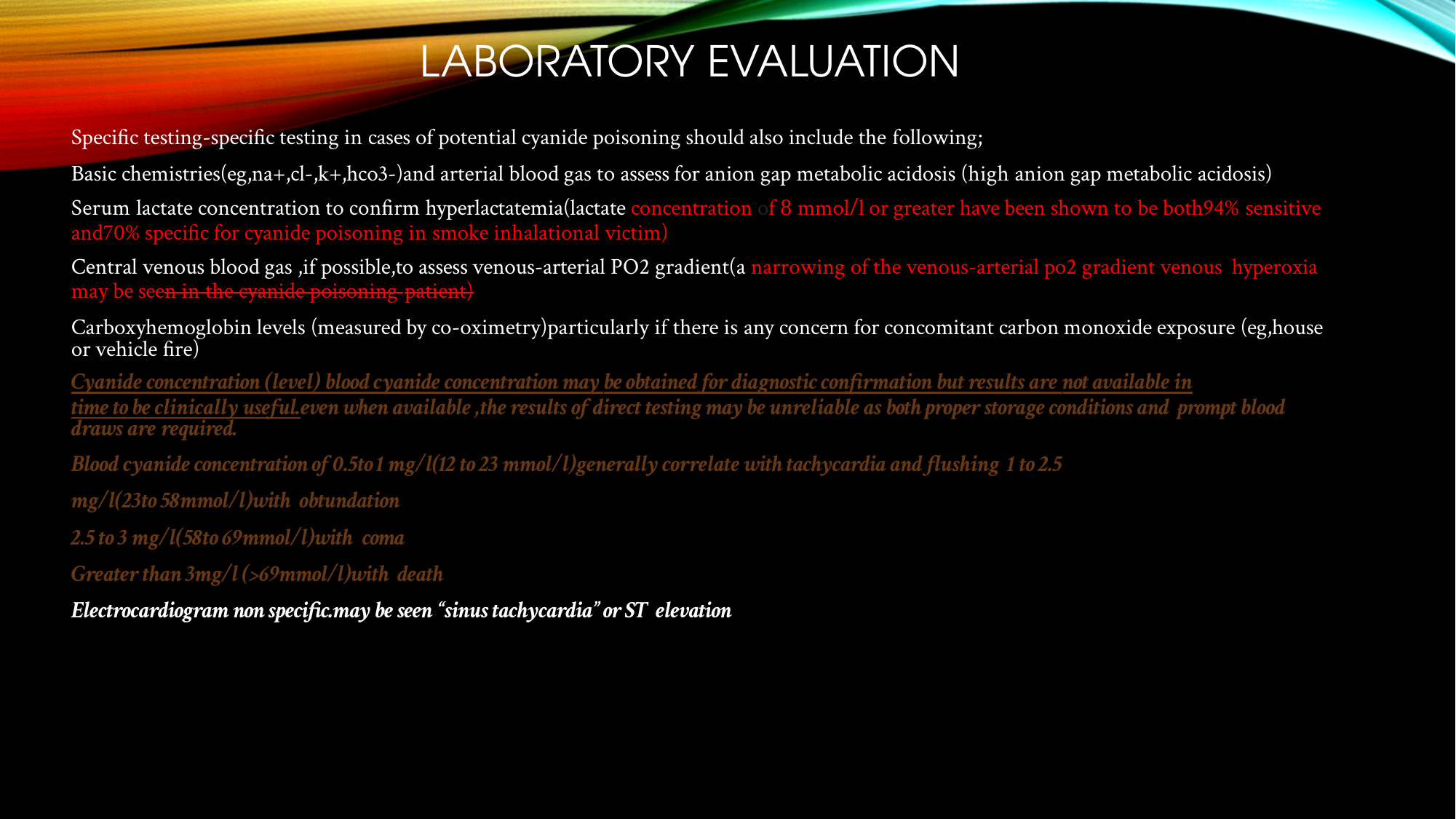

# Laboratory evaluation
Specific testing-specific testing in cases of potential cyanide poisoning should also include the following;
Basic chemistries(eg,na+,cl-,k+,hco3-)and arterial blood gas to assess for anion gap metabolic acidosis (high anion gap metabolic acidosis)
Serum lactate concentration to confirm hyperlactatemia(lactate concentration of 8 mmol/l or greater have been shown to be both94% sensitive
and70% specific for cyanide poisoning in smoke inhalational victim)
Central venous blood gas ,if possible,to assess venous-arterial PO2 gradient(a narrowing of the venous-arterial po2 gradient venous hyperoxia
may be seen in the cyanide poisoning patient)
Carboxyhemoglobin levels (measured by co-oximetry)particularly if there is any concern for concomitant carbon monoxide exposure (eg,house  or vehicle fire)
Cyanide concentration (level) blood cyanide concentration may be obtained for diagnostic confirmation but results are not available in
time to be clinically useful.even when available ,the results of direct testing may be unreliable as both proper storage conditions and  prompt blood draws are required.
Blood cyanide concentration of 0.5to 1 mg/l(12 to 23 mmol/l)generally correlate with tachycardia and flushing  1 to 2.5 mg/l(23to 58mmol/l)with obtundation
2.5 to 3 mg/l(58to 69mmol/l)with coma
Greater than 3mg/l (>69mmol/l)with death
Electrocardiogram non specific.may be seen “sinus tachycardia” or ST elevation